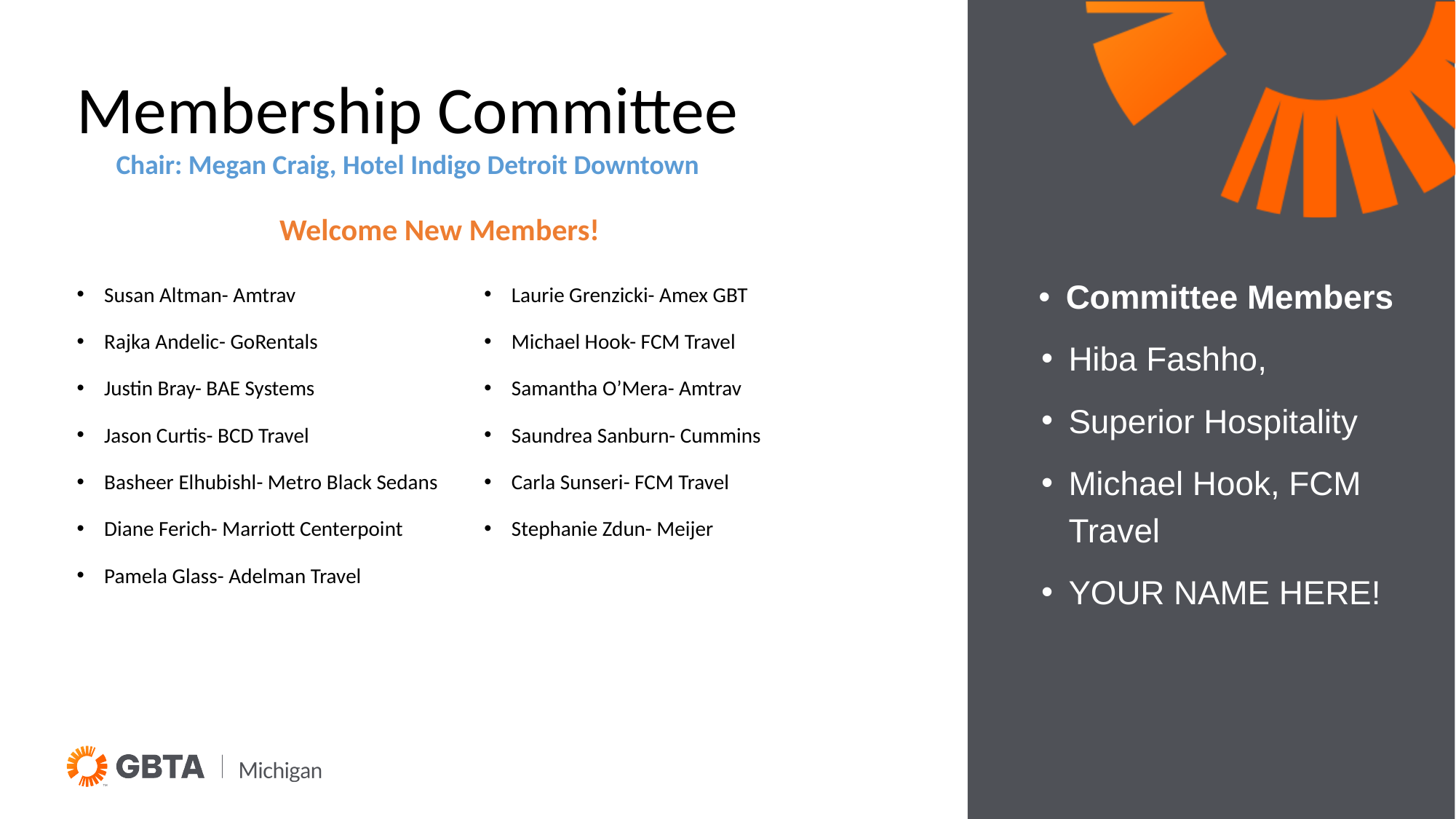

# Membership Committee
Chair: Megan Craig, Hotel Indigo Detroit Downtown

Welcome New Members!

Susan Altman- Amtrav
Rajka Andelic- GoRentals
Justin Bray- BAE Systems
Jason Curtis- BCD Travel
Basheer Elhubishl- Metro Black Sedans
Diane Ferich- Marriott Centerpoint
Pamela Glass- Adelman Travel

Laurie Grenzicki- Amex GBT
Michael Hook- FCM Travel
Samantha O’Mera- Amtrav
Saundrea Sanburn- Cummins
Carla Sunseri- FCM Travel
Stephanie Zdun- Meijer

Committee Members
Hiba Fashho,
Superior Hospitality
Michael Hook, FCM Travel
YOUR NAME HERE!